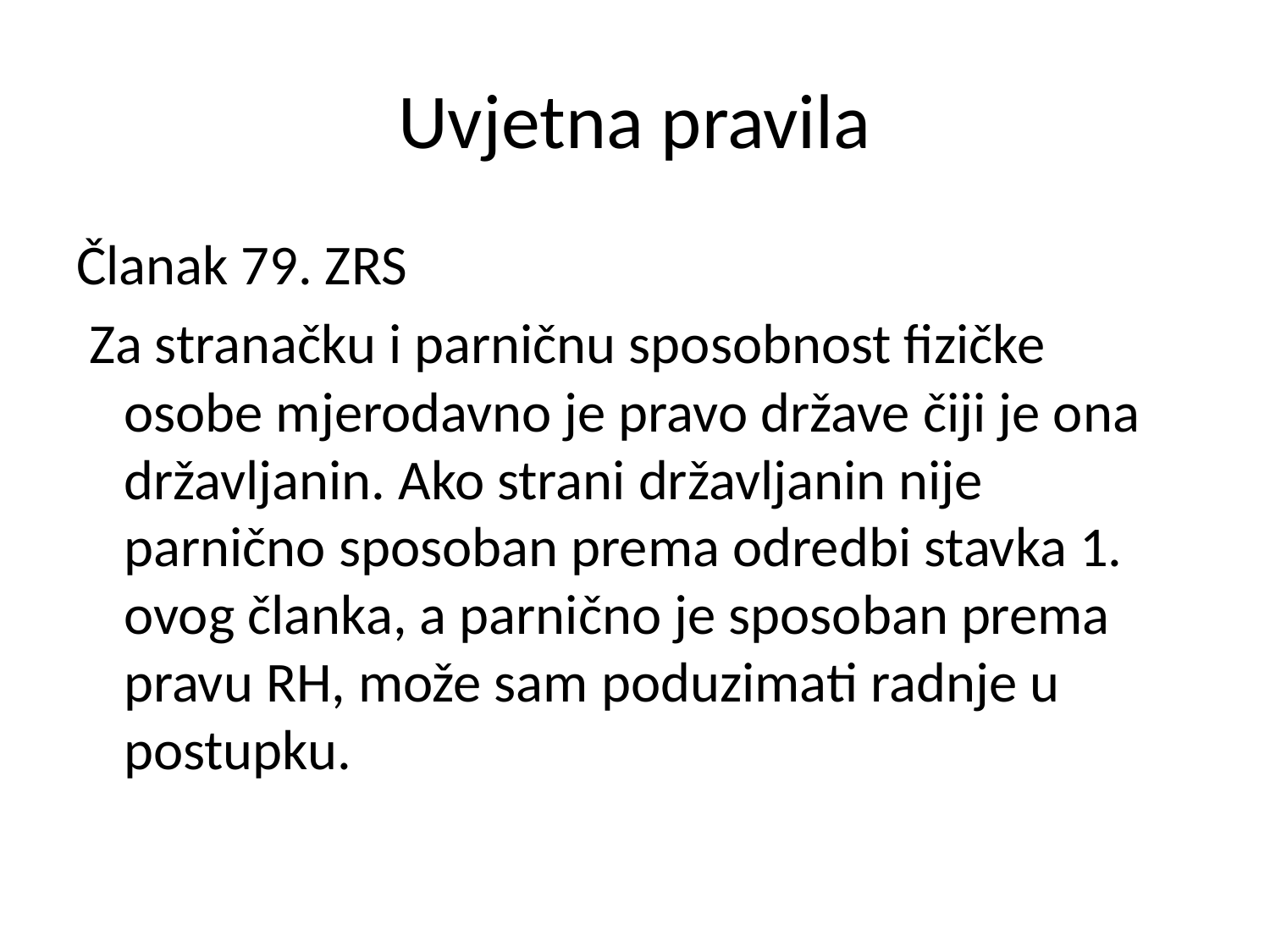

# Uvjetna pravila
Članak 79. ZRS
 Za stranačku i parničnu sposobnost fizičke osobe mjerodavno je pravo države čiji je ona državljanin. Ako strani državljanin nije parnično sposoban prema odredbi stavka 1. ovog članka, a parnično je sposoban prema pravu RH, može sam poduzimati radnje u postupku.